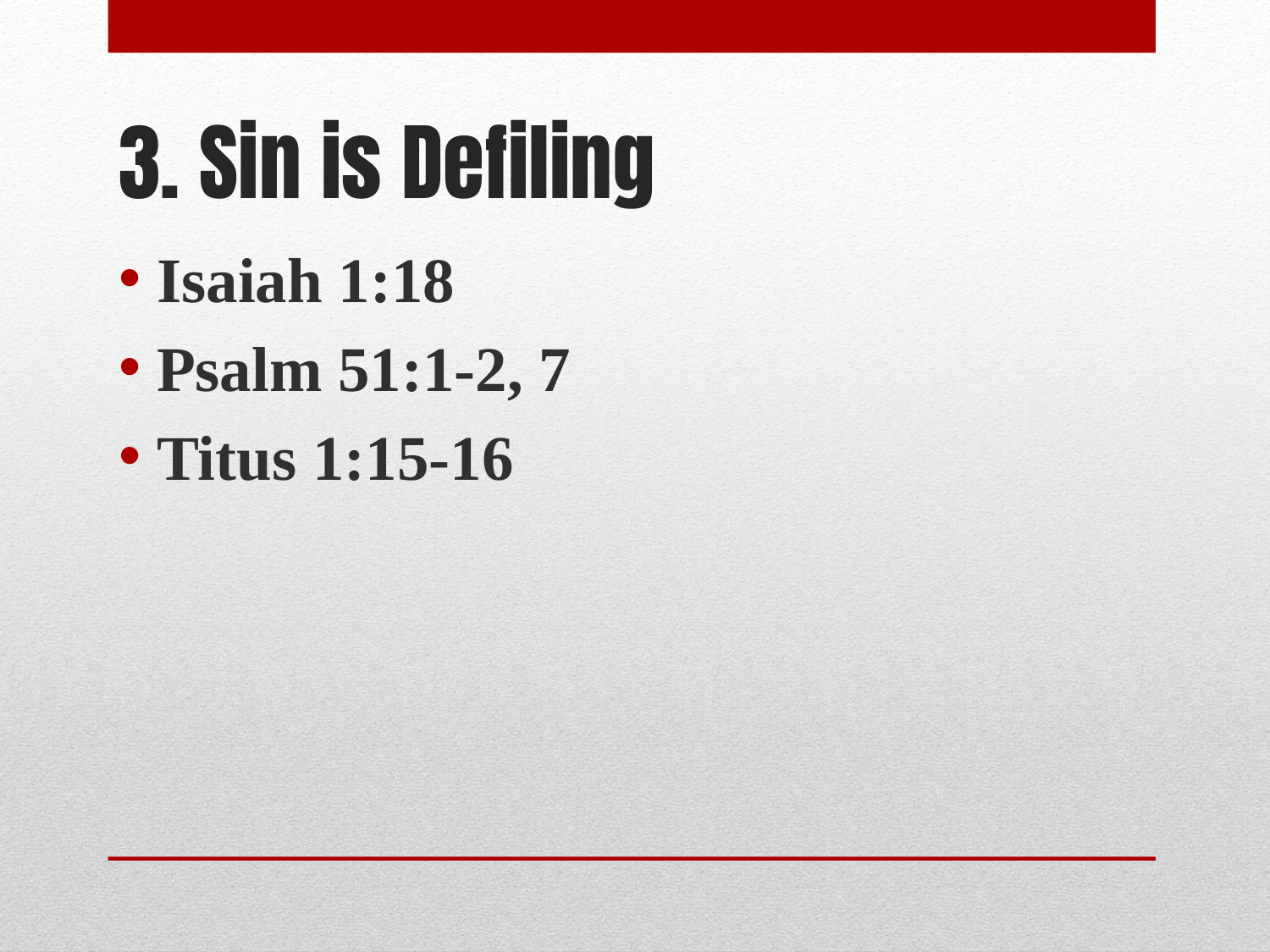

# 3. Sin is Defiling
Isaiah 1:18
Psalm 51:1-2, 7
Titus 1:15-16